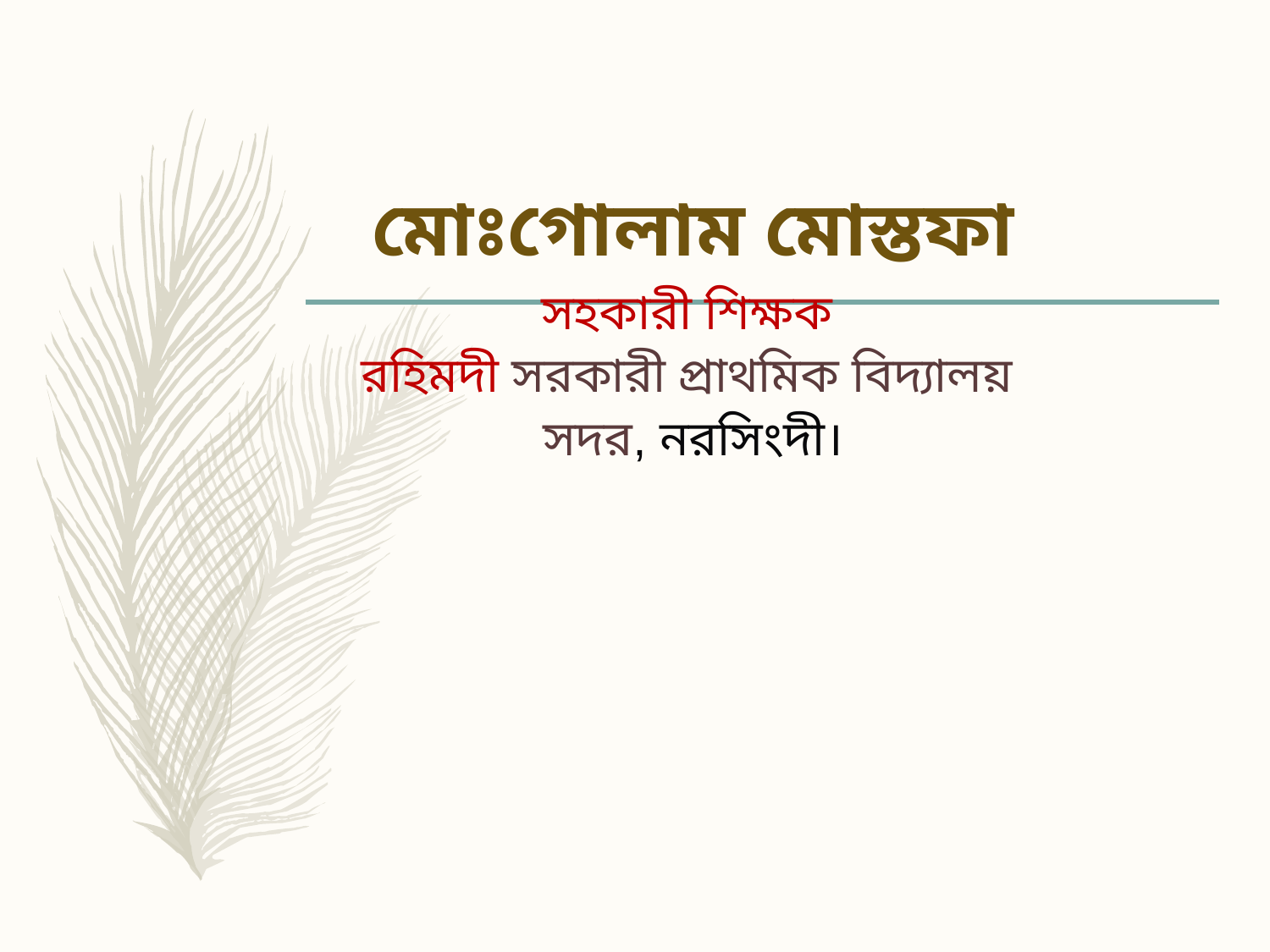

# মোঃগোলাম মোস্তফা সহকারী শিক্ষক রহিমদী সরকারী প্রাথমিক বিদ্যালয় সদর, নরসিংদী।